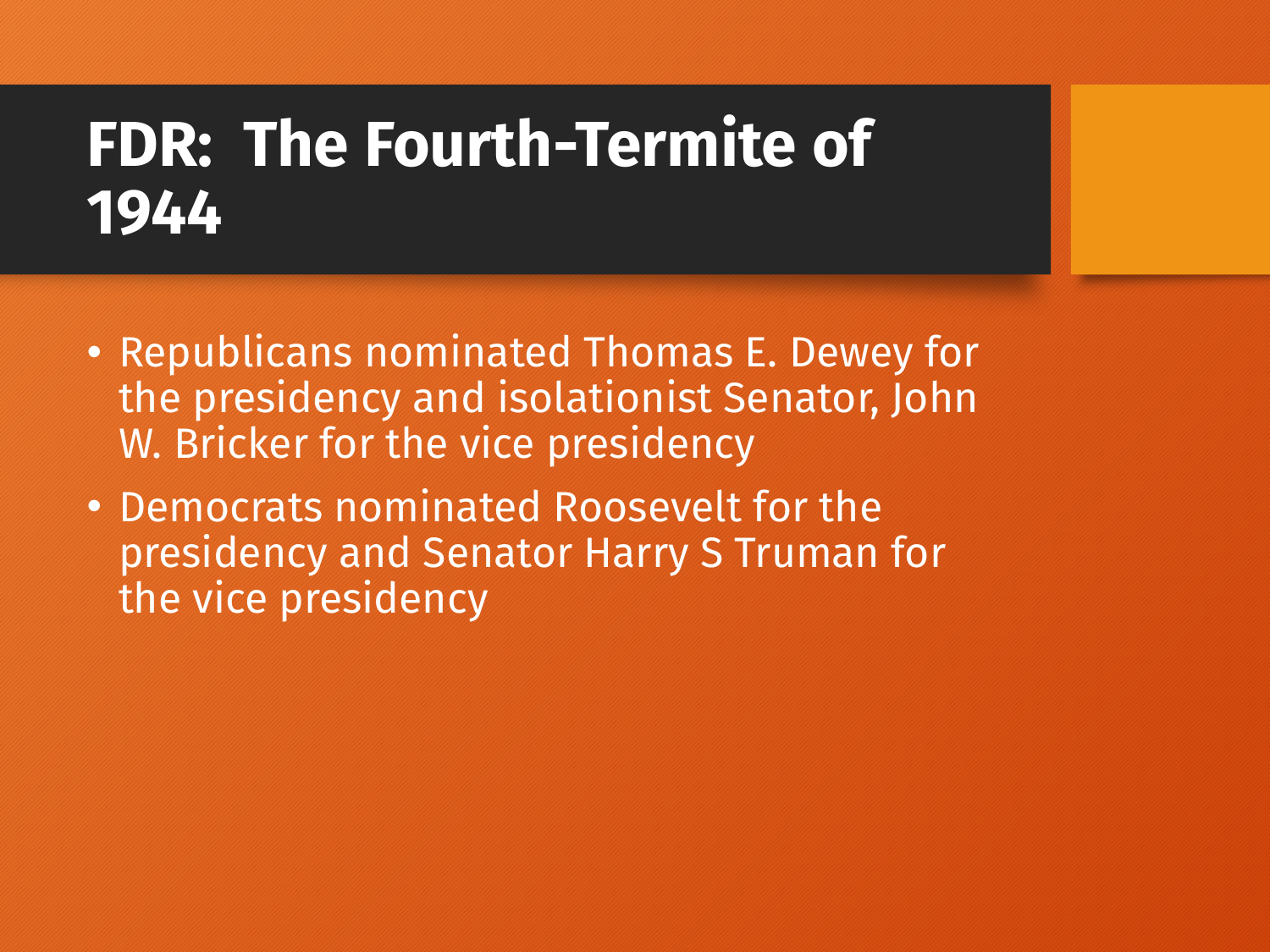

# FDR:  The Fourth-Termite of 1944
Republicans nominated Thomas E. Dewey for the presidency and isolationist Senator, John W. Bricker for the vice presidency
Democrats nominated Roosevelt for the presidency and Senator Harry S Truman for the vice presidency